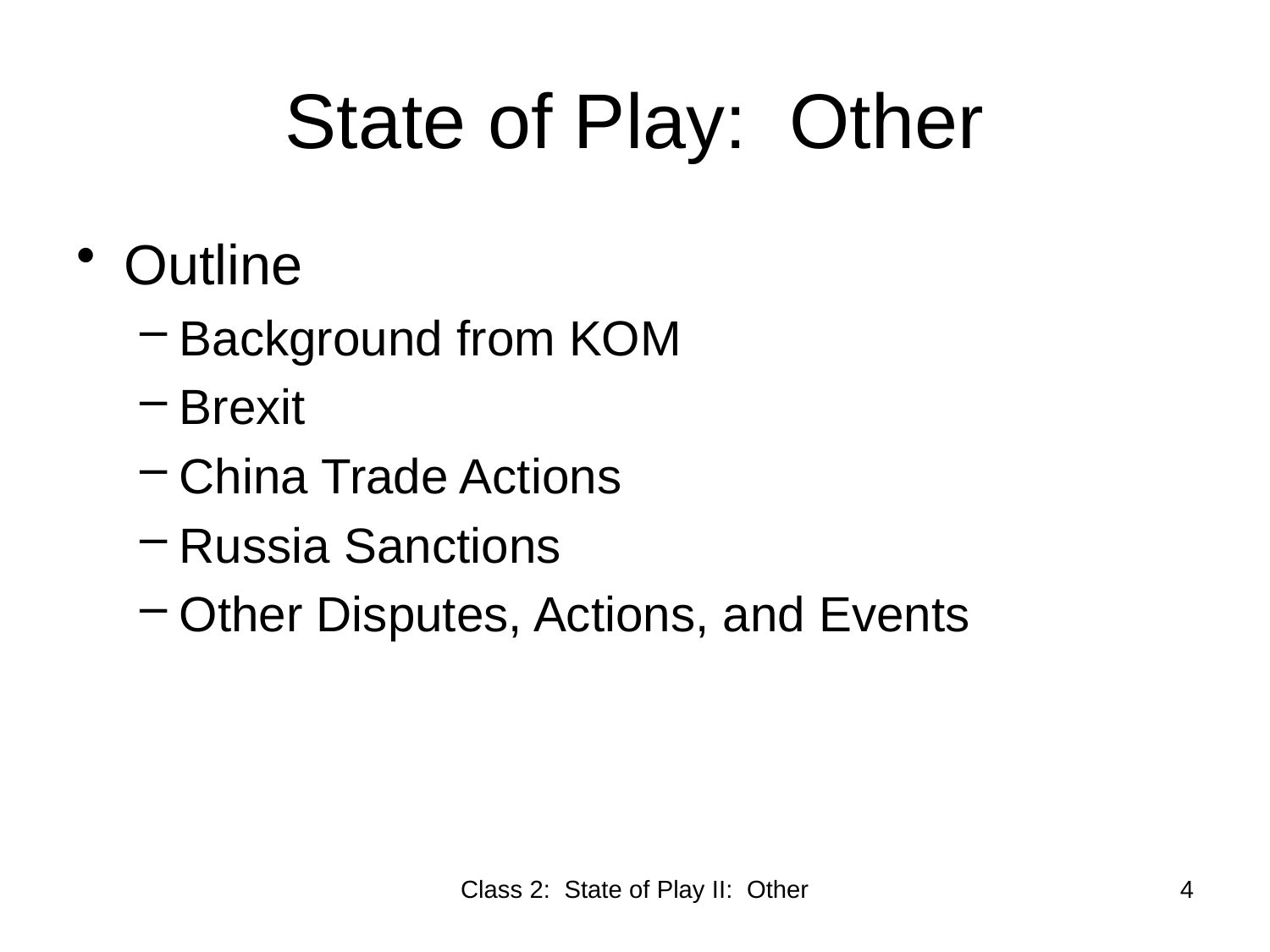

# State of Play:  Other
Outline
Background from KOM
Brexit
China Trade Actions
Russia Sanctions
Other Disputes, Actions, and Events

Class 2:  State of Play II:  Other
4